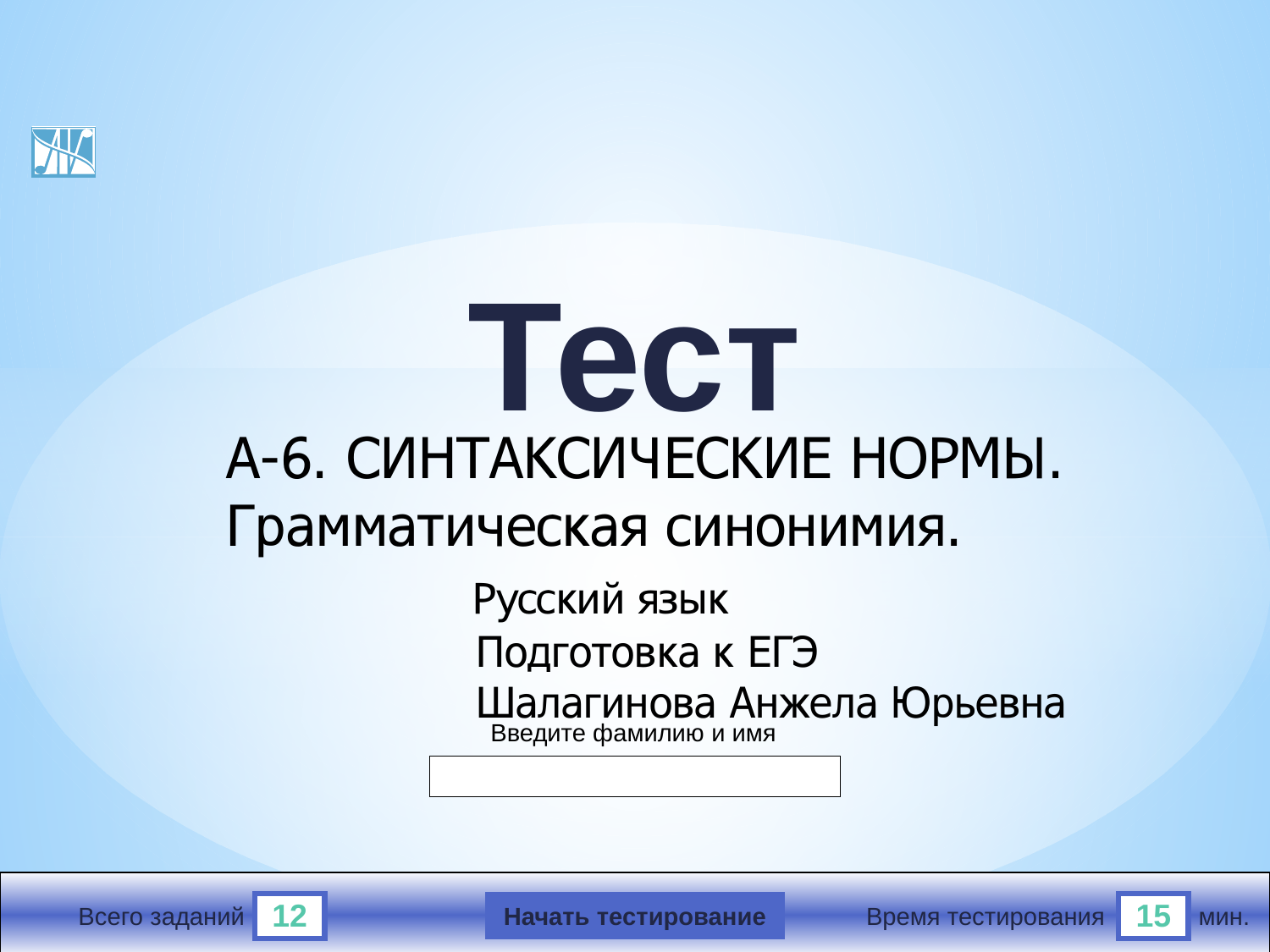

Тест
А-6. СИНТАКСИЧЕСКИЕ НОРМЫ.
Грамматическая синонимия.
              Русский язык
                   Подготовка к ЕГЭ
                   Шалагинова Анжела Юрьевна

Введите фамилию и имя

Начать тестирование
12
15
Всего заданий
Время тестирования
мин.